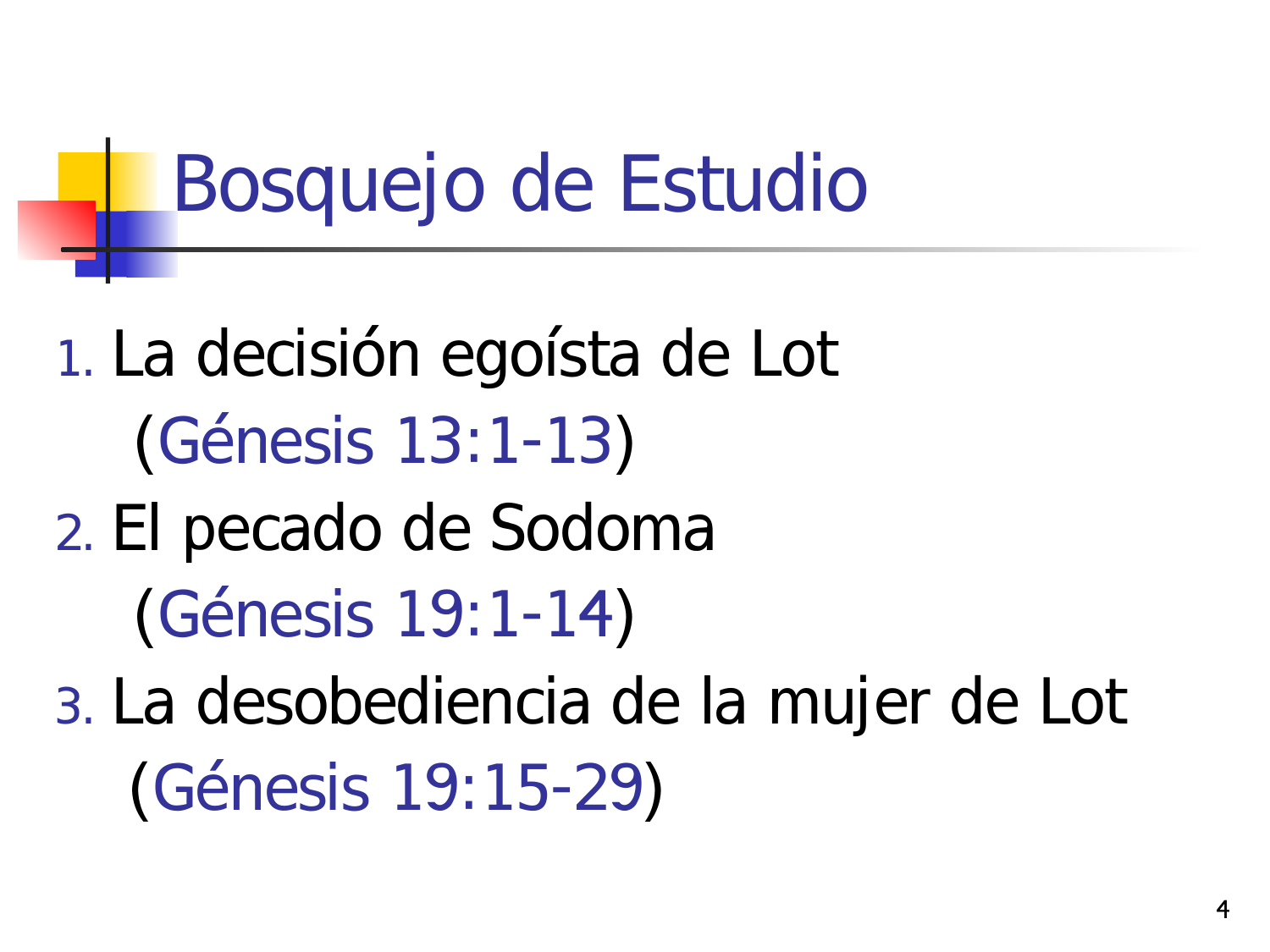

# Bosquejo de Estudio
1. La decisión egoísta de Lot
    (Génesis 13:1-13)
2. El pecado de Sodoma
    (Génesis 19:1-14)
3. La desobediencia de la mujer de Lot
    (Génesis 19:15-29)
4